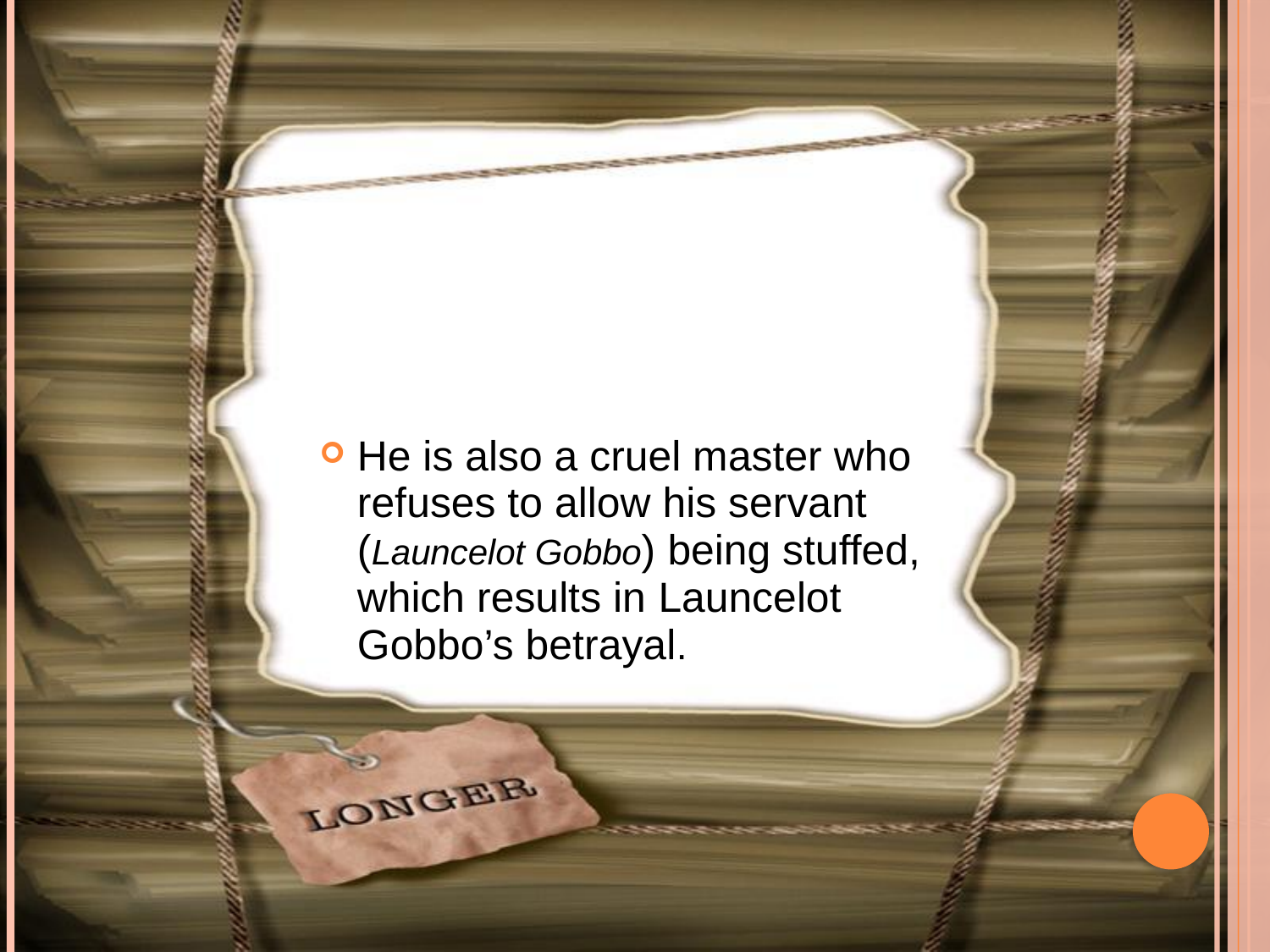

He is also a cruel master who refuses to allow his servant (Launcelot Gobbo) being stuffed, which results in Launcelot Gobbo’s betrayal.